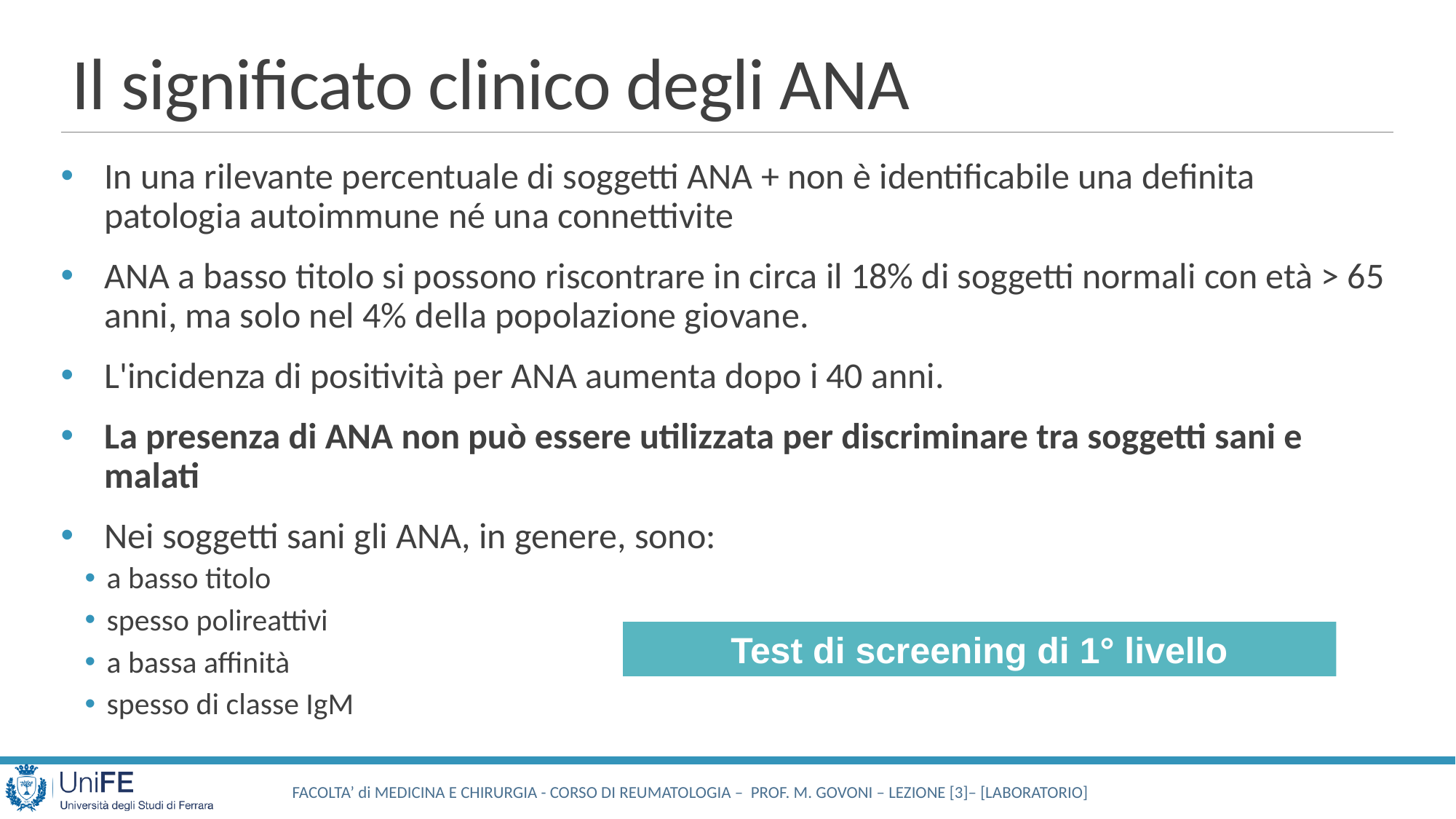

# Il significato clinico degli ANA
In una rilevante percentuale di soggetti ANA + non è identificabile una definita patologia autoimmune né una connettivite
ANA a basso titolo si possono riscontrare in circa il 18% di soggetti normali con età > 65 anni, ma solo nel 4% della popolazione giovane.
L'incidenza di positività per ANA aumenta dopo i 40 anni.
La presenza di ANA non può essere utilizzata per discriminare tra soggetti sani e malati
Nei soggetti sani gli ANA, in genere, sono:
a basso titolo
spesso polireattivi
a bassa affinità
spesso di classe IgM
Test di screening di 1° livello